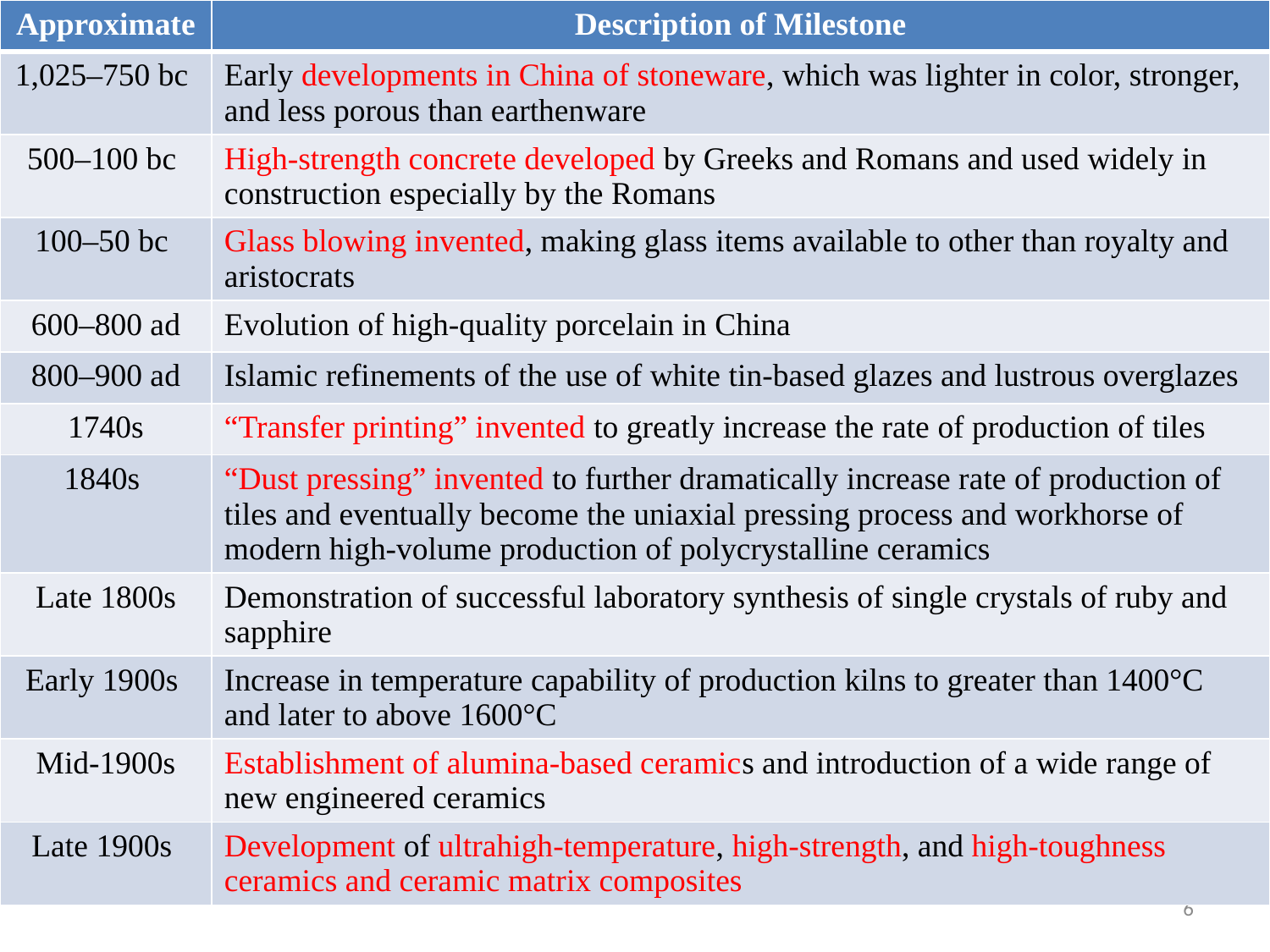

| Approximate | Description of Milestone |
| --- | --- |
| 1,025–750 bc | Early developments in China of stoneware, which was lighter in color, stronger, and less porous than earthenware |
| 500–100 bc | High-strength concrete developed by Greeks and Romans and used widely in construction especially by the Romans |
| 100–50 bc | Glass blowing invented, making glass items available to other than royalty and aristocrats |
| 600–800 ad | Evolution of high-quality porcelain in China |
| 800–900 ad | Islamic refinements of the use of white tin-based glazes and lustrous overglazes |
| 1740s | “Transfer printing” invented to greatly increase the rate of production of tiles |
| 1840s | “Dust pressing” invented to further dramatically increase rate of production of tiles and eventually become the uniaxial pressing process and workhorse of modern high-volume production of polycrystalline ceramics |
| Late 1800s | Demonstration of successful laboratory synthesis of single crystals of ruby and sapphire |
| Early 1900s | Increase in temperature capability of production kilns to greater than 1400°C and later to above 1600°C |
| Mid-1900s | Establishment of alumina-based ceramics and introduction of a wide range of new engineered ceramics |
| Late 1900s | Development of ultrahigh-temperature, high-strength, and high-toughness ceramics and ceramic matrix composites |
6